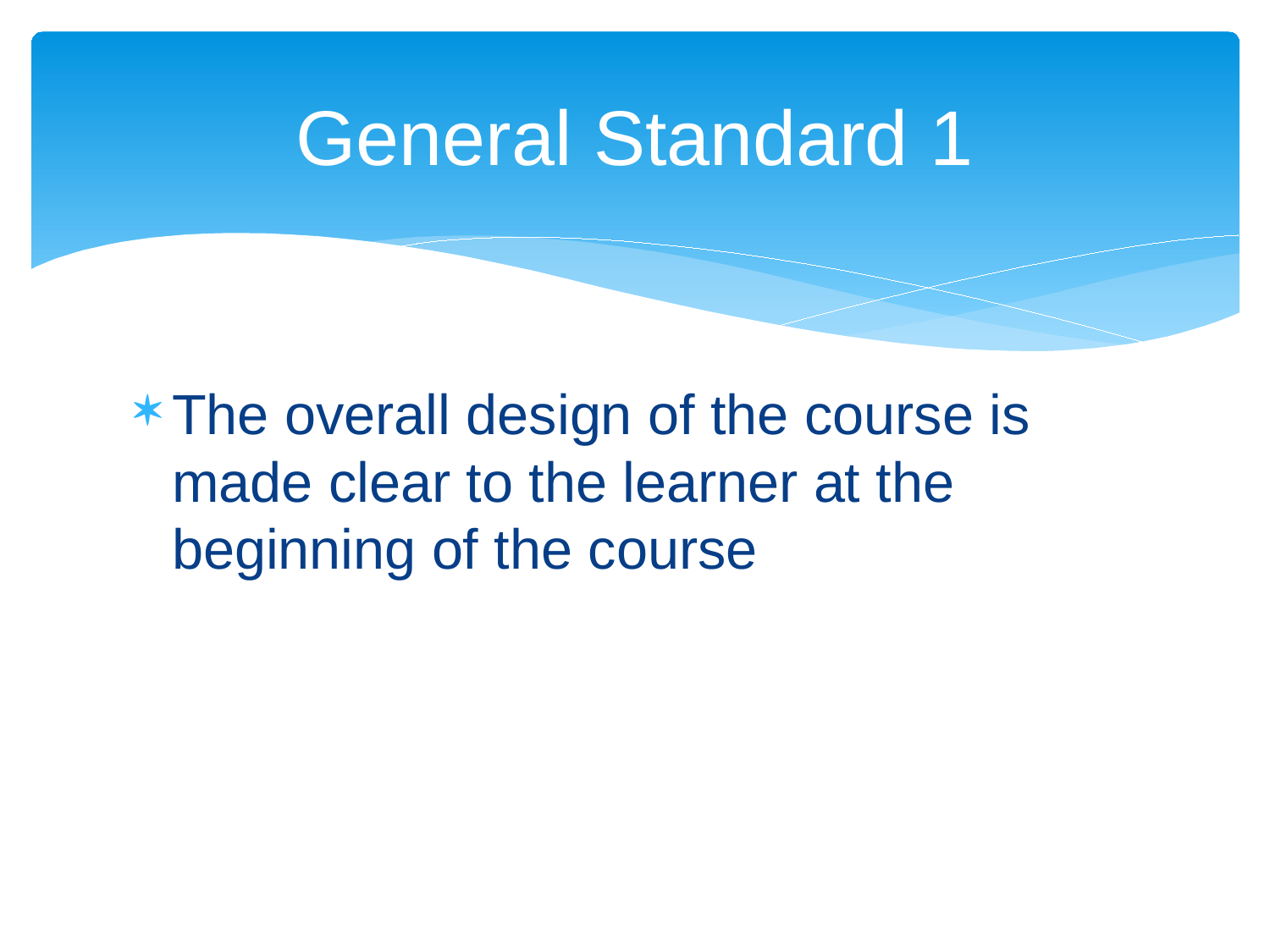

# General Standard 1
The overall design of the course is made clear to the learner at the beginning of the course